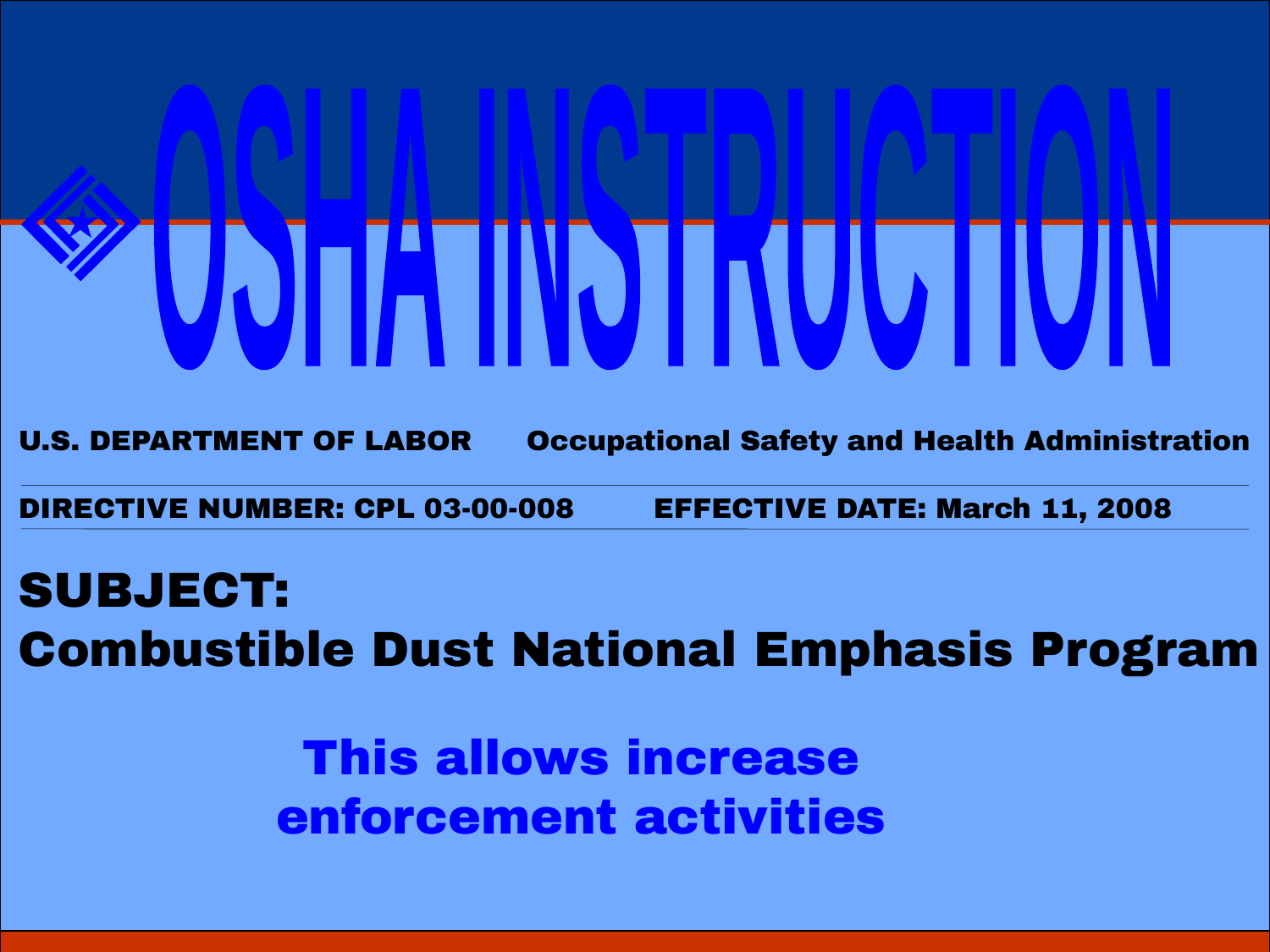

OSHA INSTRUCTION

U.S. DEPARTMENT OF LABOR	Occupational Safety and Health Administration

DIRECTIVE NUMBER: CPL 03-00-008	EFFECTIVE DATE: March 11, 2008

SUBJECT:
Combustible Dust National Emphasis Program

This allows increase enforcement activities